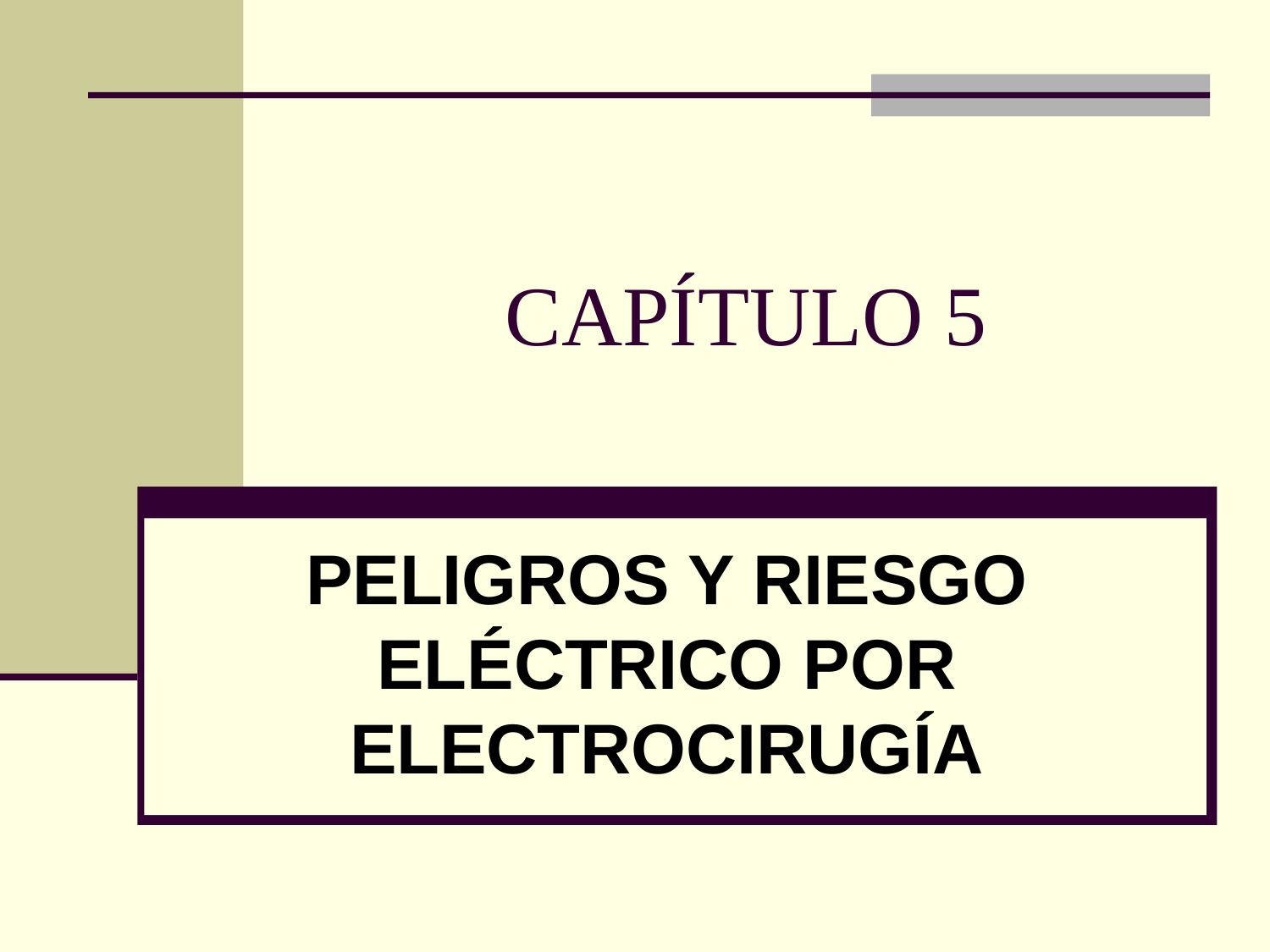

# CAPÍTULO 5
PELIGROS Y RIESGO ELÉCTRICO POR ELECTROCIRUGÍA